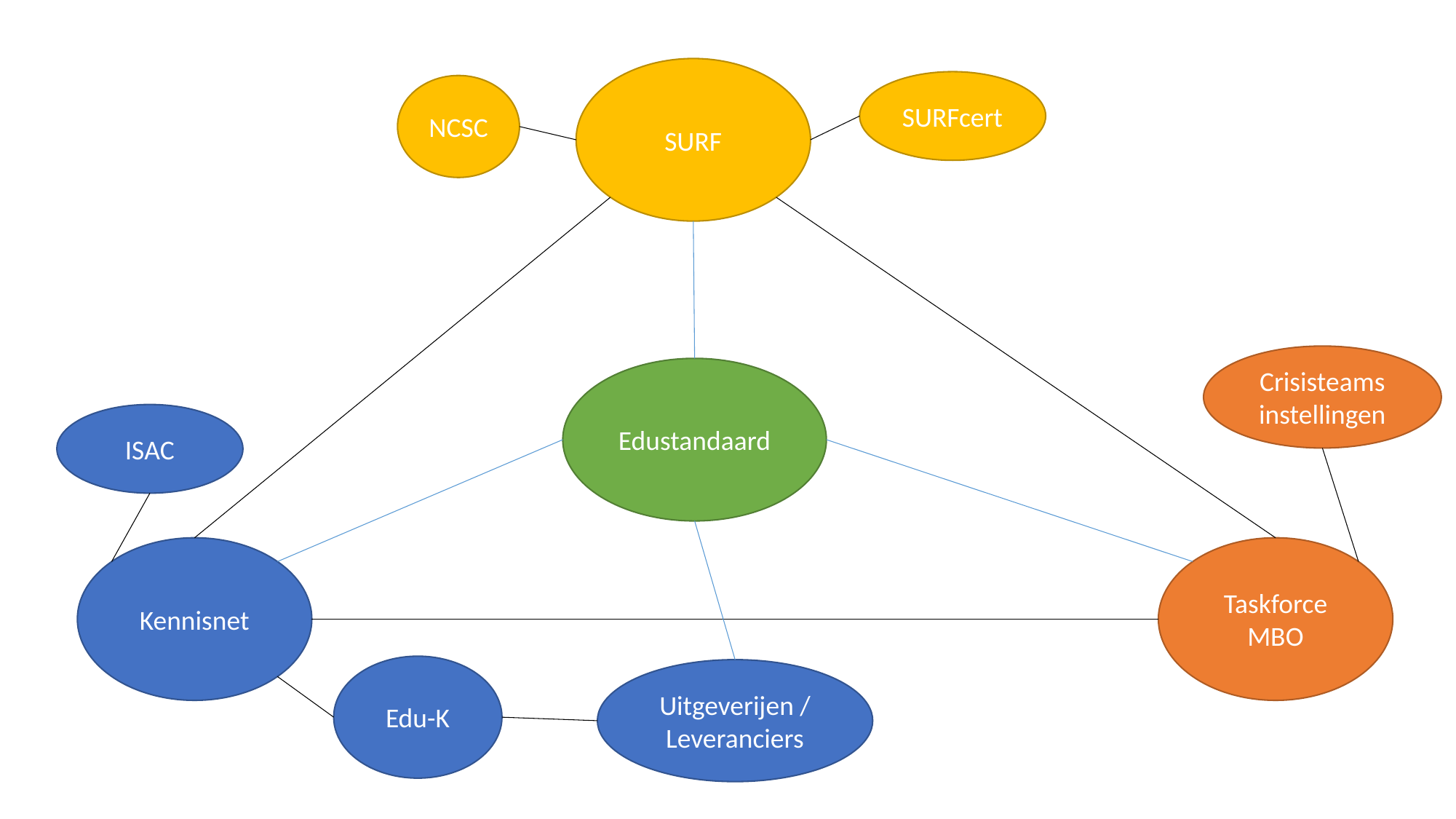

SURF
SURFcert
NCSC
Crisisteams
instellingen
Edustandaard
ISAC
Kennisnet
Taskforce MBO
Edu-K
Uitgeverijen /
Leveranciers